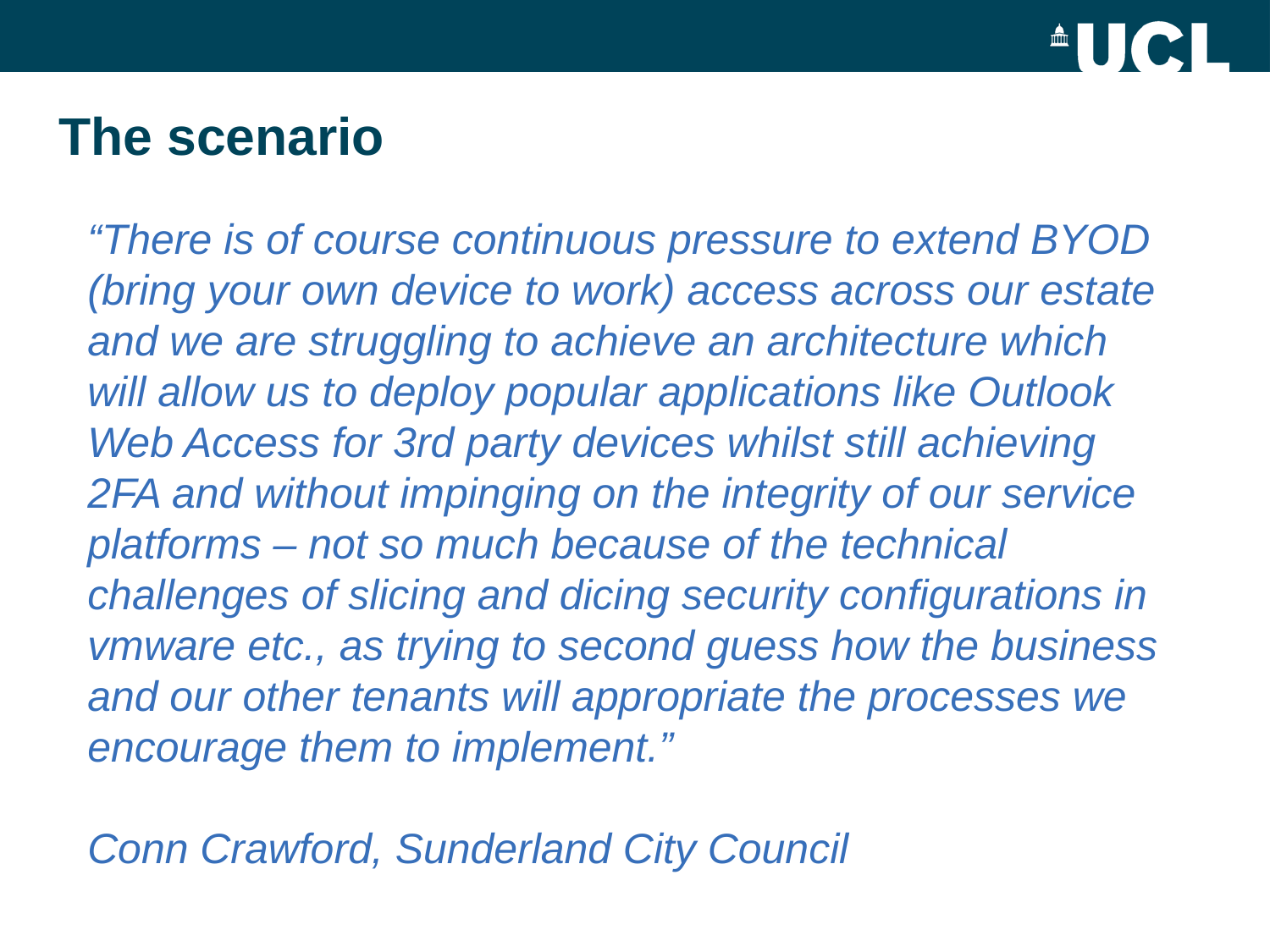

# The scenario
“There is of course continuous pressure to extend BYOD (bring your own device to work) access across our estate and we are struggling to achieve an architecture which will allow us to deploy popular applications like Outlook Web Access for 3rd party devices whilst still achieving 2FA and without impinging on the integrity of our service platforms – not so much because of the technical challenges of slicing and dicing security configurations in vmware etc., as trying to second guess how the business and our other tenants will appropriate the processes we encourage them to implement.”

Conn Crawford, Sunderland City Council